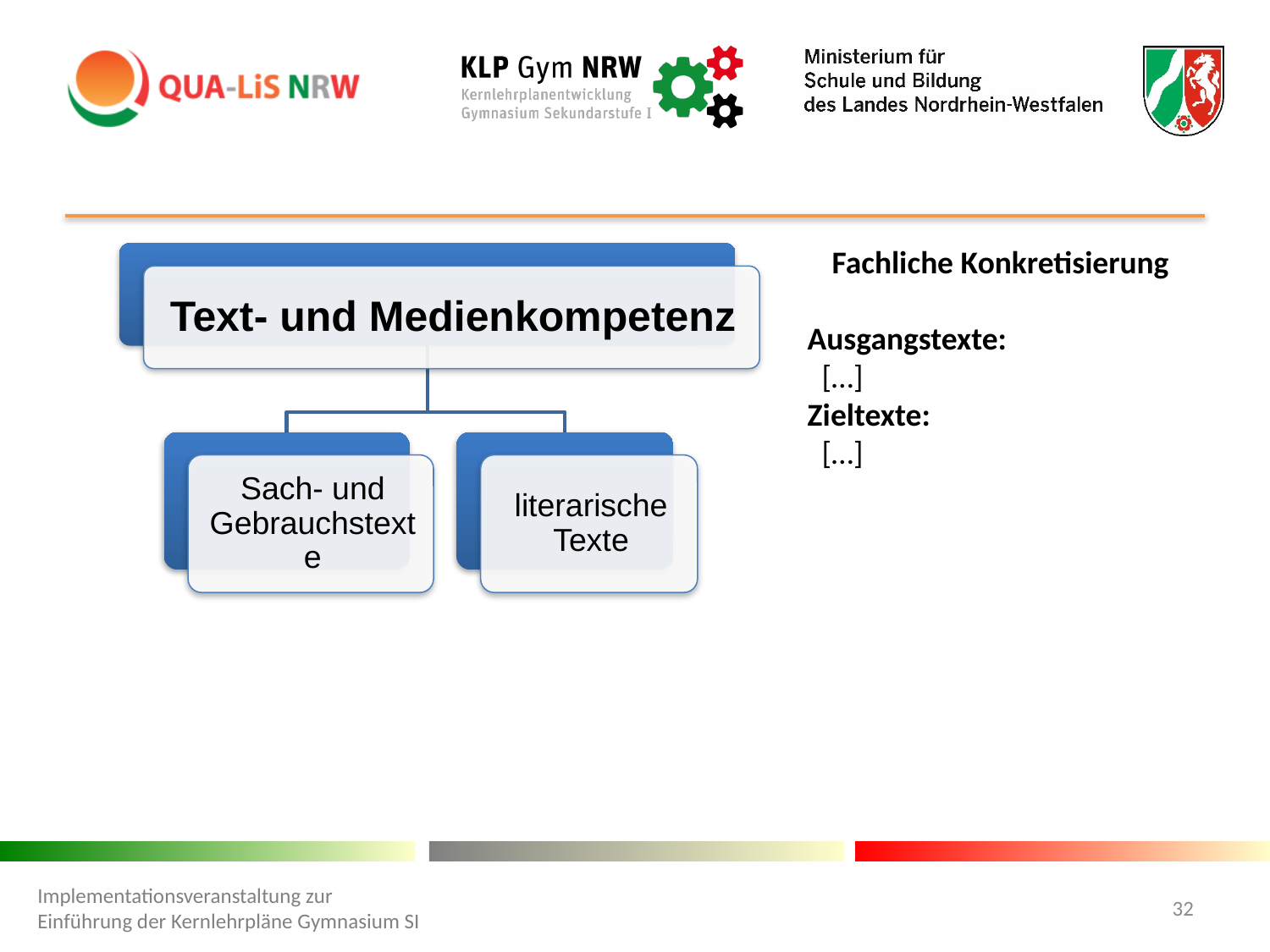

Fachliche Konkretisierung

Ausgangstexte:
  […]
Zieltexte:
  […]
Text- und Medienkompetenz
Sach- und Gebrauchstexte
literarische Texte
Implementationsveranstaltung zur Einführung der Kernlehrpläne Gymnasium SI
32